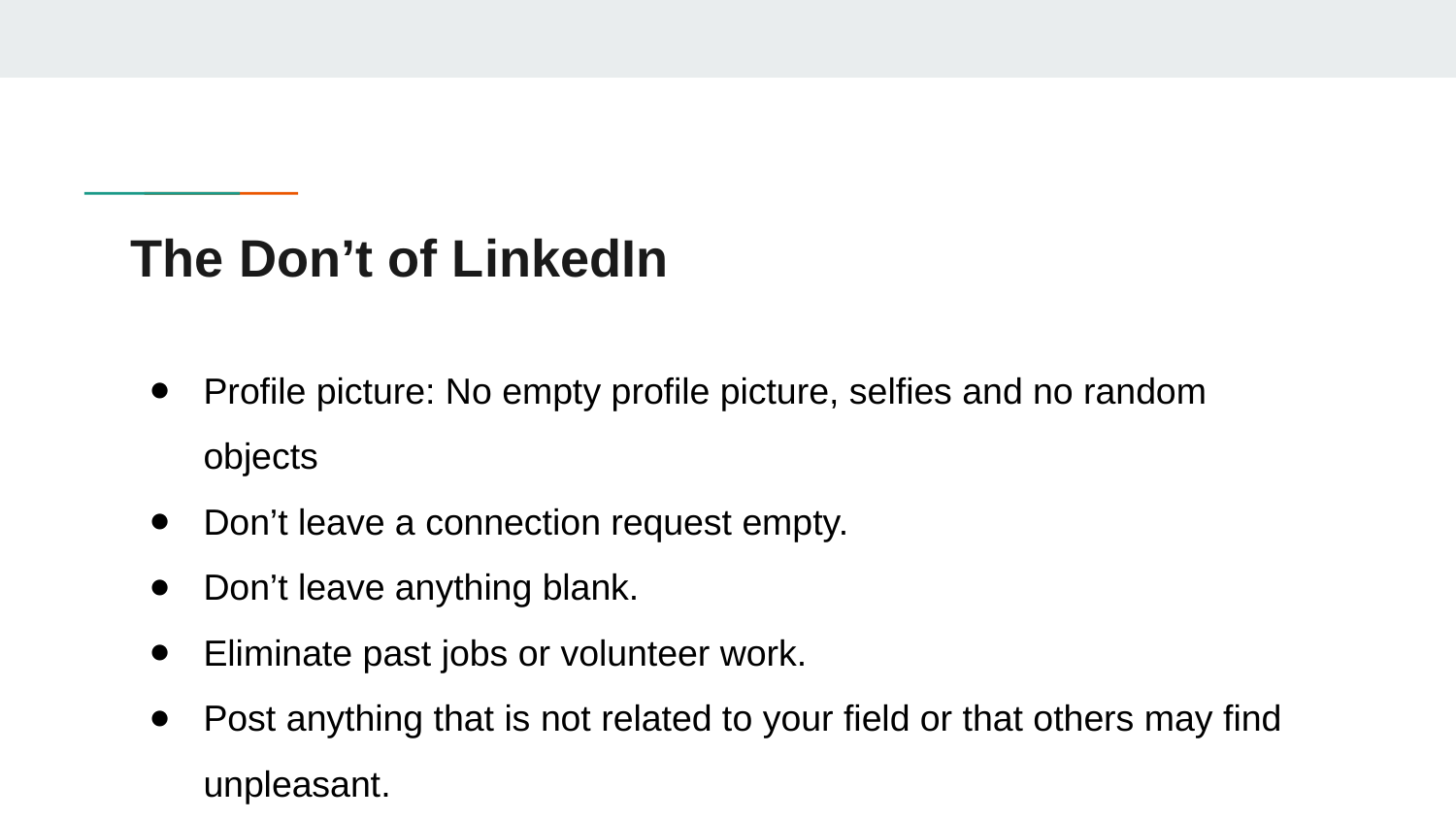

# The Don’t of LinkedIn
Profile picture: No empty profile picture, selfies and no random objects
Don’t leave a connection request empty.
Don’t leave anything blank.
Eliminate past jobs or volunteer work.
Post anything that is not related to your field or that others may find unpleasant.